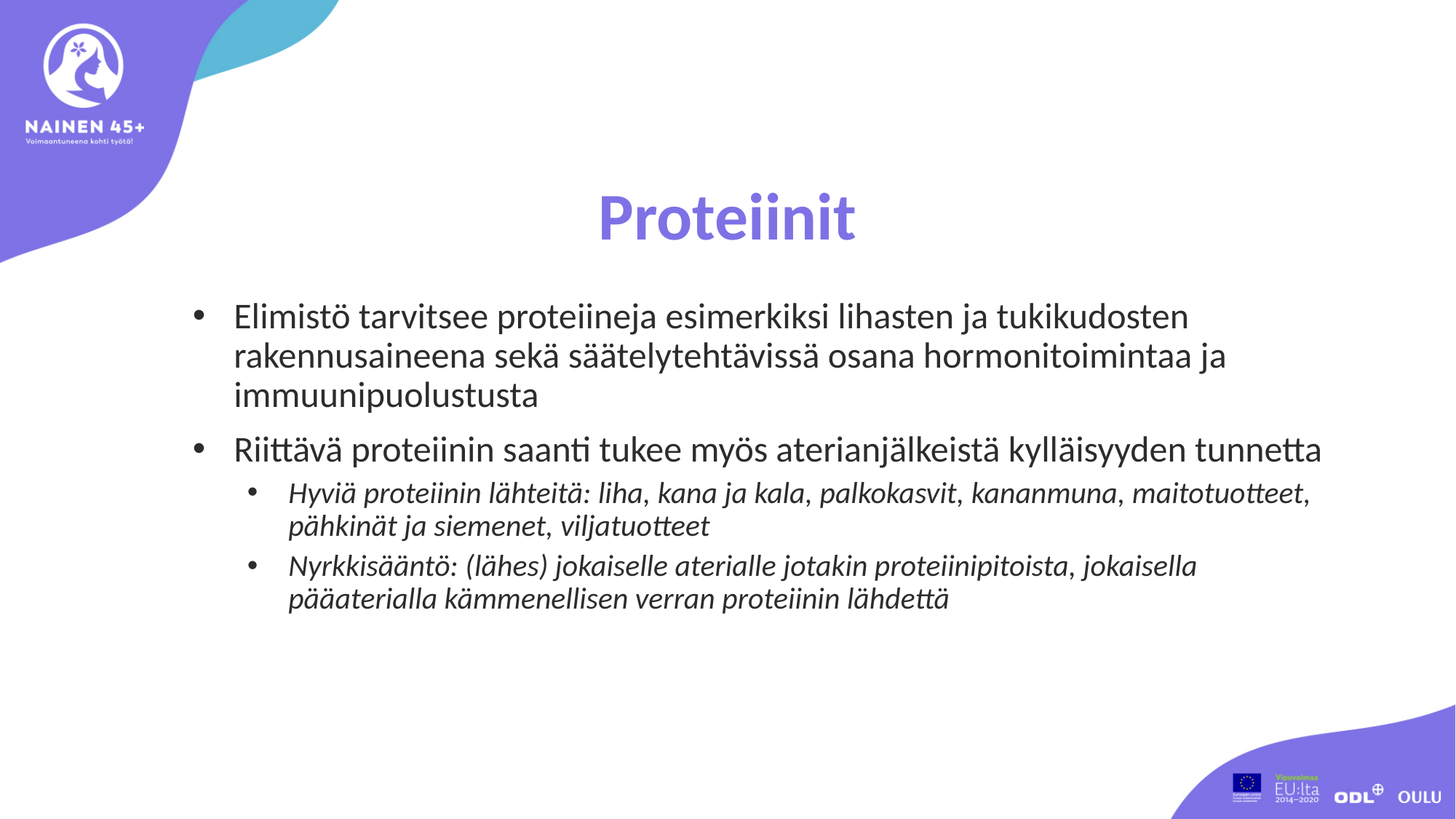

# Proteiinit
Elimistö tarvitsee proteiineja esimerkiksi lihasten ja tukikudosten rakennusaineena sekä säätelytehtävissä osana hormonitoimintaa ja immuunipuolustusta
Riittävä proteiinin saanti tukee myös aterianjälkeistä kylläisyyden tunnetta
Hyviä proteiinin lähteitä: liha, kana ja kala, palkokasvit, kananmuna, maitotuotteet, pähkinät ja siemenet, viljatuotteet
Nyrkkisääntö: (lähes) jokaiselle aterialle jotakin proteiinipitoista, jokaisella pääaterialla kämmenellisen verran proteiinin lähdettä